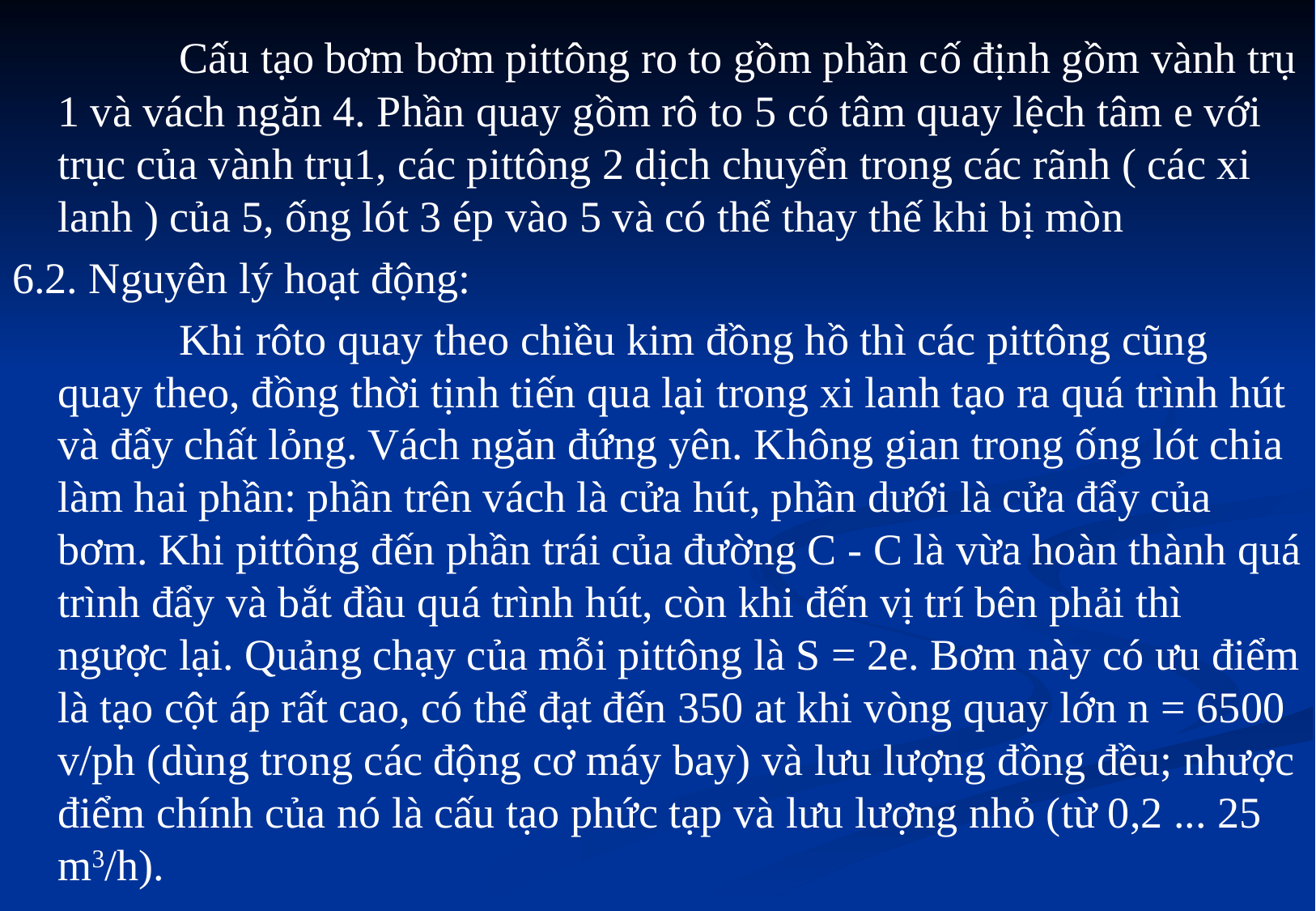

Cấu tạo bơm bơm pittông ro to gồm phần cố định gồm vành trụ 1 và vách ngăn 4. Phần quay gồm rô to 5 có tâm quay lệch tâm e với trục của vành trụ1, các pittông 2 dịch chuyển trong các rãnh ( các xi lanh ) của 5, ống lót 3 ép vào 5 và có thể thay thế khi bị mòn
6.2. Nguyên lý hoạt động:
		Khi rôto quay theo chiều kim đồng hồ thì các pittông cũng quay theo, đồng thời tịnh tiến qua lại trong xi lanh tạo ra quá trình hút và đẩy chất lỏng. Vách ngăn đứng yên. Không gian trong ống lót chia làm hai phần: phần trên vách là cửa hút, phần dưới là cửa đẩy của bơm. Khi pittông đến phần trái của đường C - C là vừa hoàn thành quá trình đẩy và bắt đầu quá trình hút, còn khi đến vị trí bên phải thì ngược lại. Quảng chạy của mỗi pittông là S = 2e. Bơm này có ưu điểm là tạo cột áp rất cao, có thể đạt đến 350 at khi vòng quay lớn n = 6500 v/ph (dùng trong các động cơ máy bay) và lưu lượng đồng đều; nhược điểm chính của nó là cấu tạo phức tạp và lưu lượng nhỏ (từ 0,2 ... 25 m3/h).